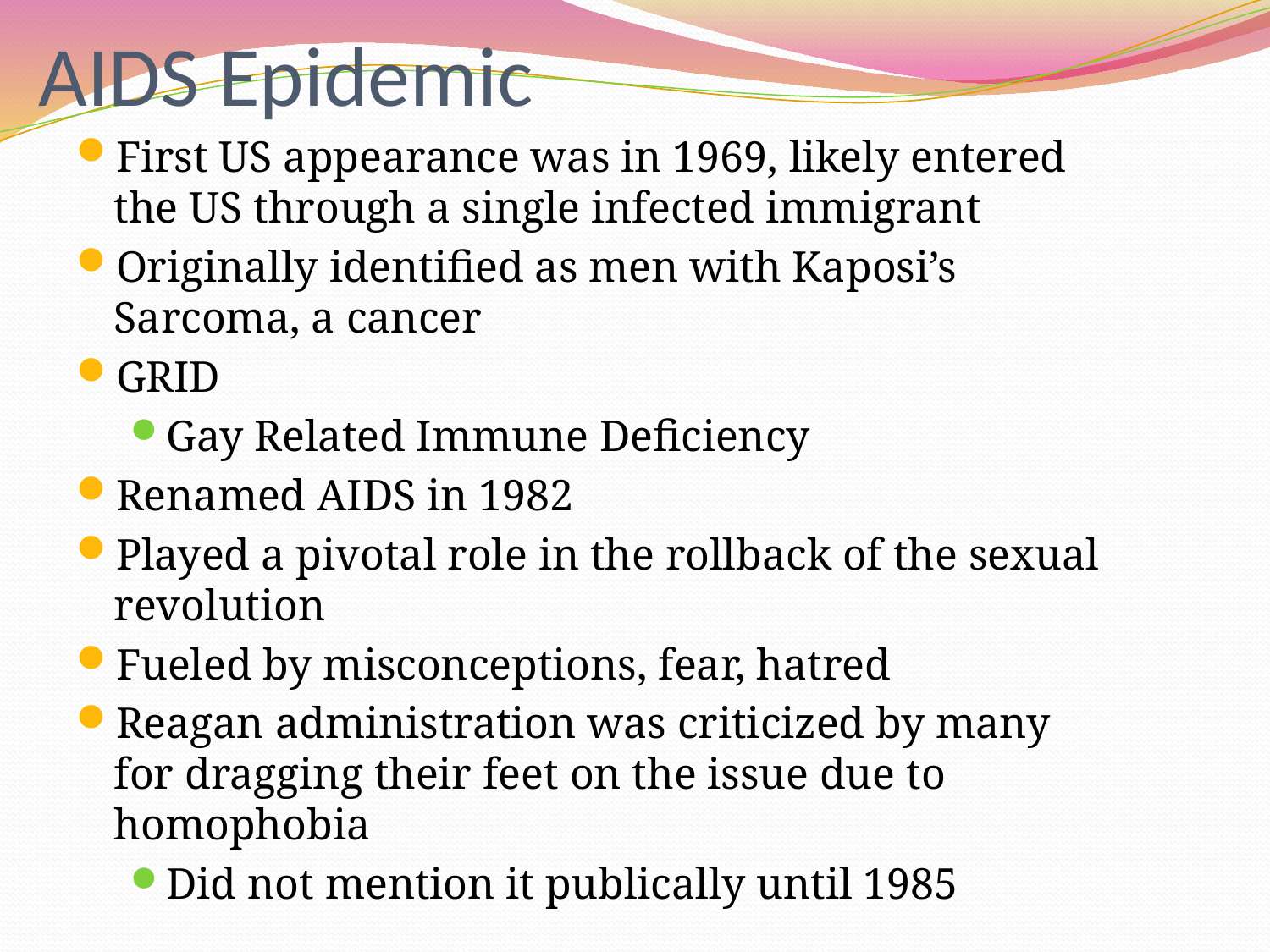

# AIDS Epidemic
First US appearance was in 1969, likely entered the US through a single infected immigrant
Originally identified as men with Kaposi’s Sarcoma, a cancer
GRID
Gay Related Immune Deficiency
Renamed AIDS in 1982
Played a pivotal role in the rollback of the sexual revolution
Fueled by misconceptions, fear, hatred
Reagan administration was criticized by many for dragging their feet on the issue due to homophobia
Did not mention it publically until 1985